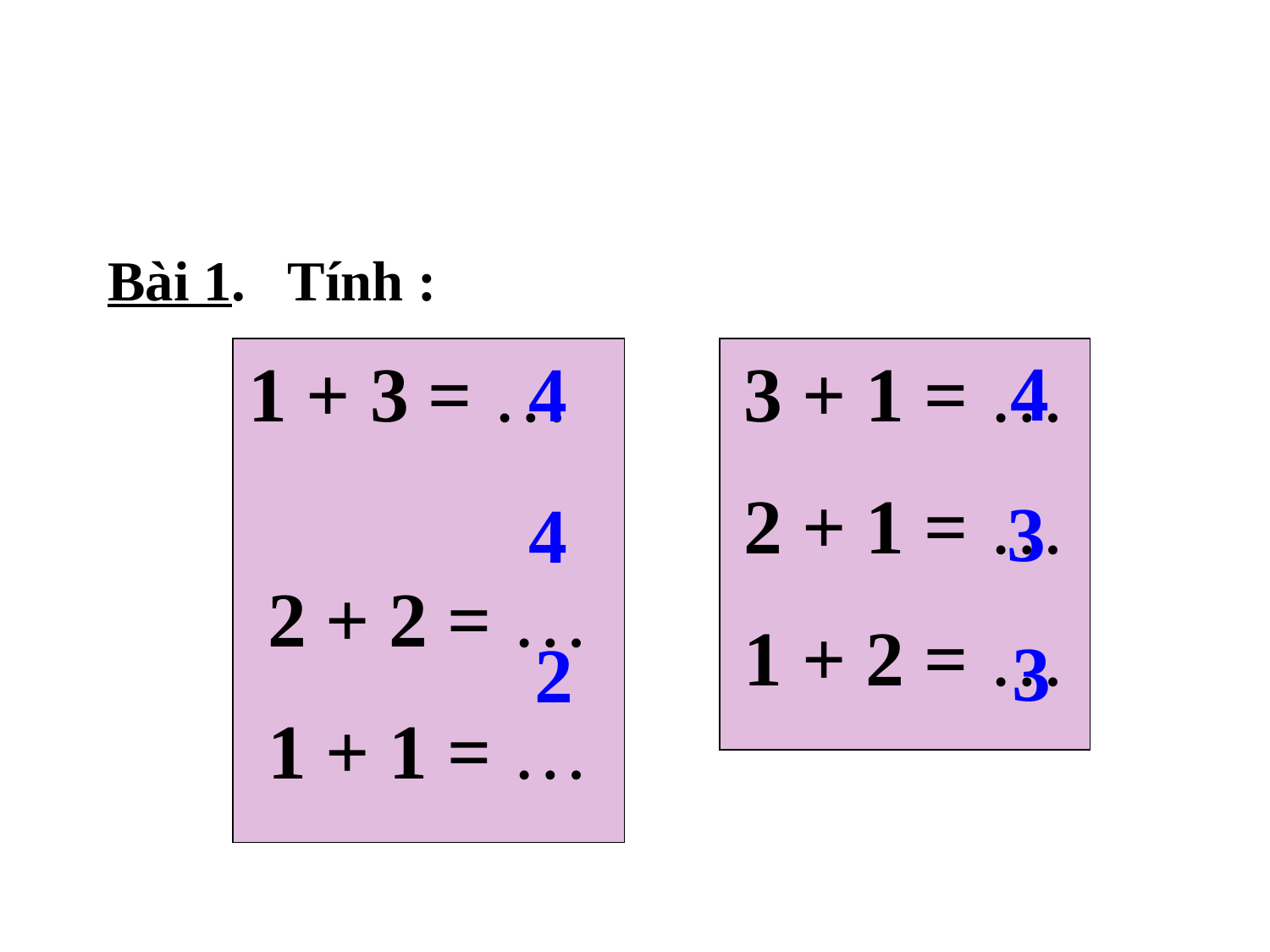

Bài 1.   Tính :
4
1 + 3 = …
2 + 2 = …
1 + 1 = …

4
3 + 1 = …
2 + 1 = …
1 + 2 = …

3
4
3
2